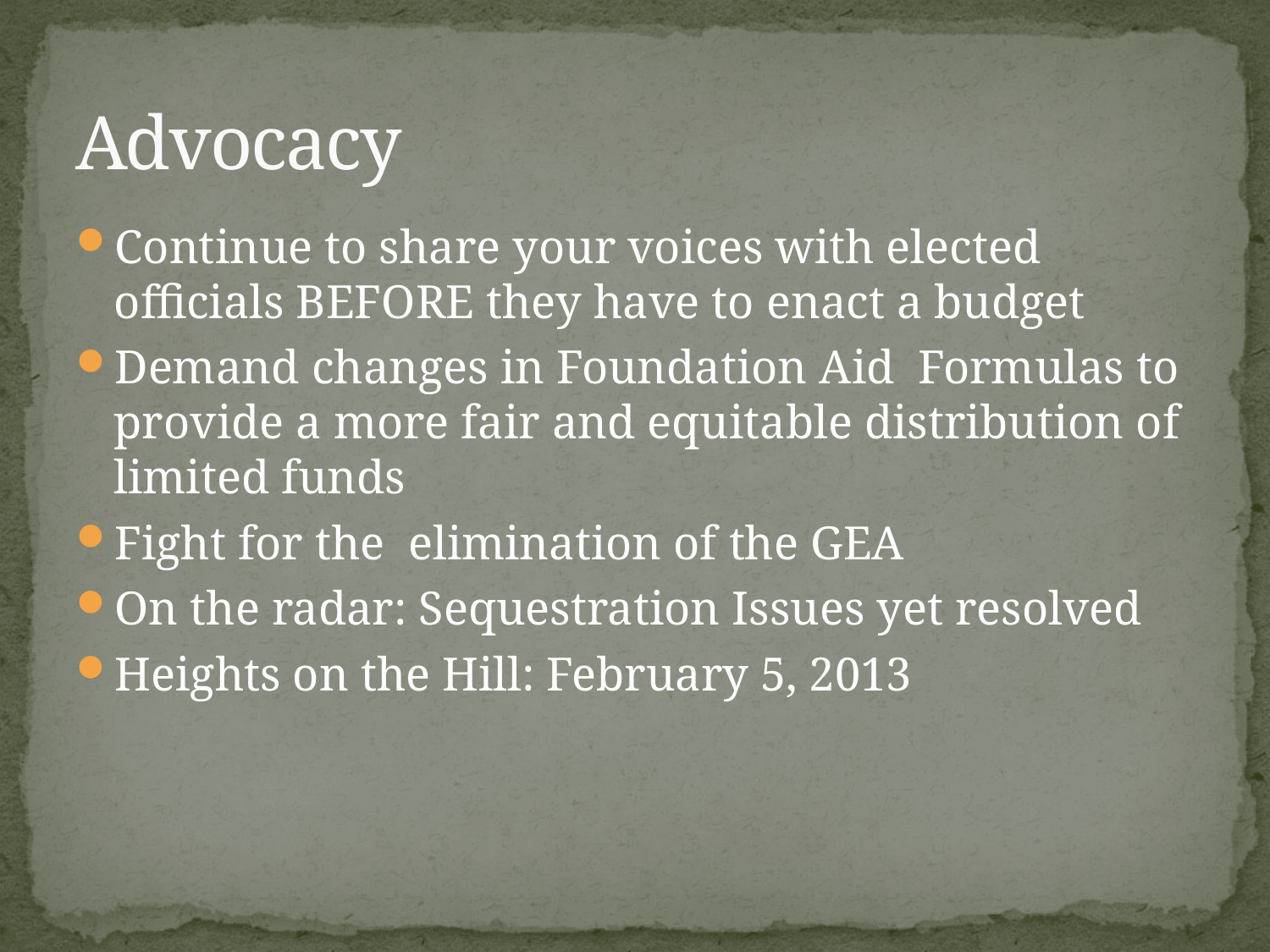

# Advocacy
Continue to share your voices with elected officials BEFORE they have to enact a budget
Demand changes in Foundation Aid  Formulas to provide a more fair and equitable distribution of limited funds
Fight for the  elimination of the GEA
On the radar: Sequestration Issues yet resolved
Heights on the Hill: February 5, 2013